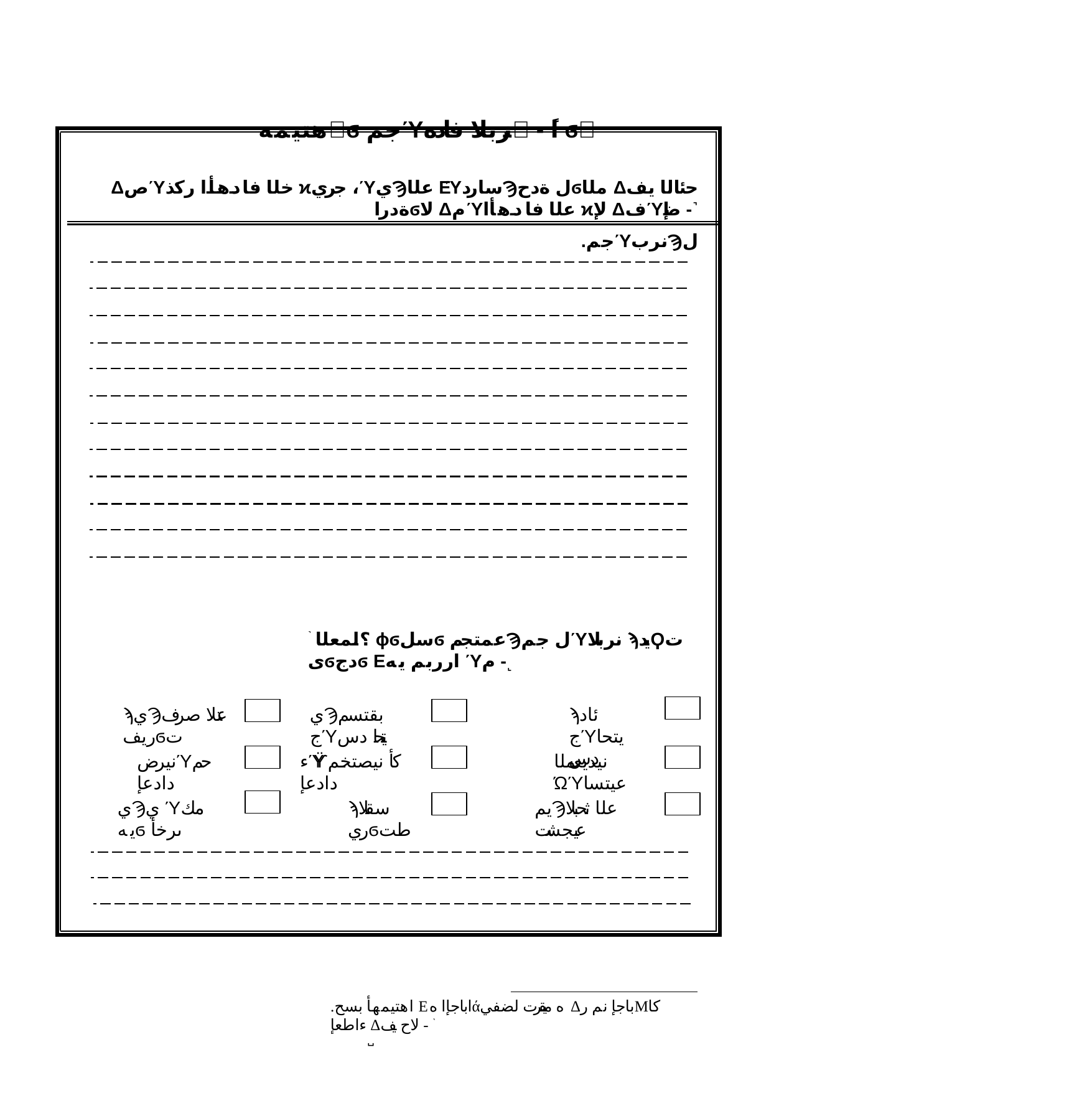

هتيمه΃ϭ جمΎنربلا فاده΃ - ًاϭ΃

ΔصΎخلا فادهأا ركذ ϰجري ،ΎيϠعلا ΕΎساردϠل ةدحϭملا Δحئالا يف ةدراϭلا ΔمΎعلا فادهأا ϰلإ ΔفΎضإ -˺
.جمΎنربϠل

˺؟لمعلا ϕϭسلϭ عمتجمϠل جمΎنربلا ϡيدϘت ىϭدجϭ Εارربم يه Ύم -˻

ϡيϠعتلا صرف ريفϭت
يϠبقتسم جΎيتحا دس
ϡئاد جΎيتحا دس

نيرضΎحم دادعإ
ءΎϔكأ نيصتخم دادعإ
نيديعملا ΏΎعيتسا

يϠي Ύمك يهϭ ىرخأ
ϡسقلا ريϭطت
يمϠعلا ثحبلا عيجشت

.اهتيمهأ بسح Εاباجإا هάه ميقرت لضفي Δباجإ نم رΜكا ءاطعإ Δلاح يف - ˺
˽